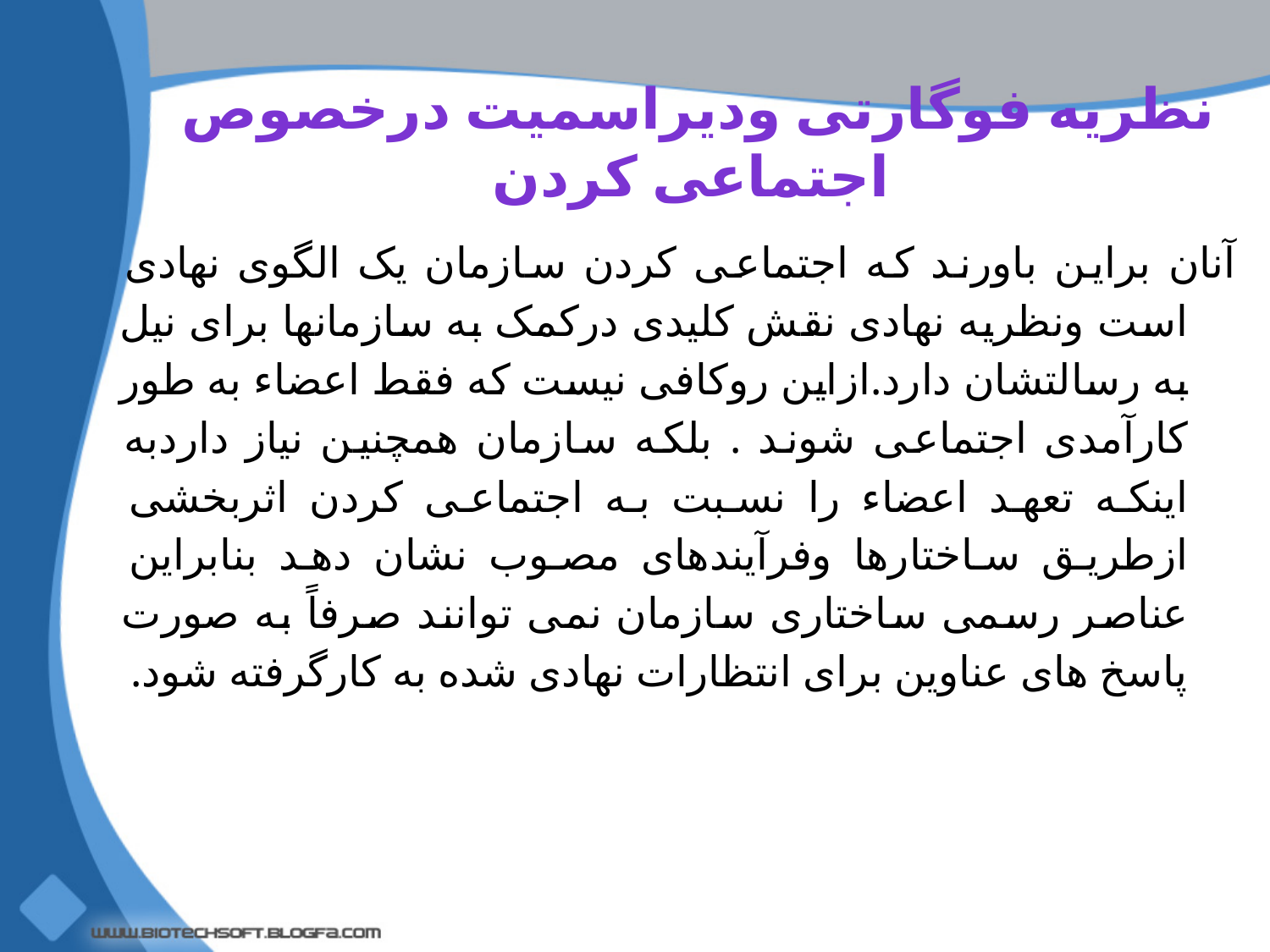

# نظریه فوگارتی ودیراسمیت درخصوص اجتماعی کردن
آنان براین باورند که اجتماعی کردن سازمان یک الگوی نهادی است ونظریه نهادی نقش کلیدی درکمک به سازمانها برای نیل به رسالتشان دارد.ازاین روکافی نیست که فقط اعضاء به طور کارآمدی اجتماعی شوند . بلکه سازمان همچنین نیاز داردبه اینکه تعهد اعضاء را نسبت به اجتماعی کردن اثربخشی ازطریق ساختارها وفرآیندهای مصوب نشان دهد بنابراین عناصر رسمی ساختاری سازمان نمی توانند صرفاً به صورت پاسخ های عناوین برای انتظارات نهادی شده به کارگرفته شود.